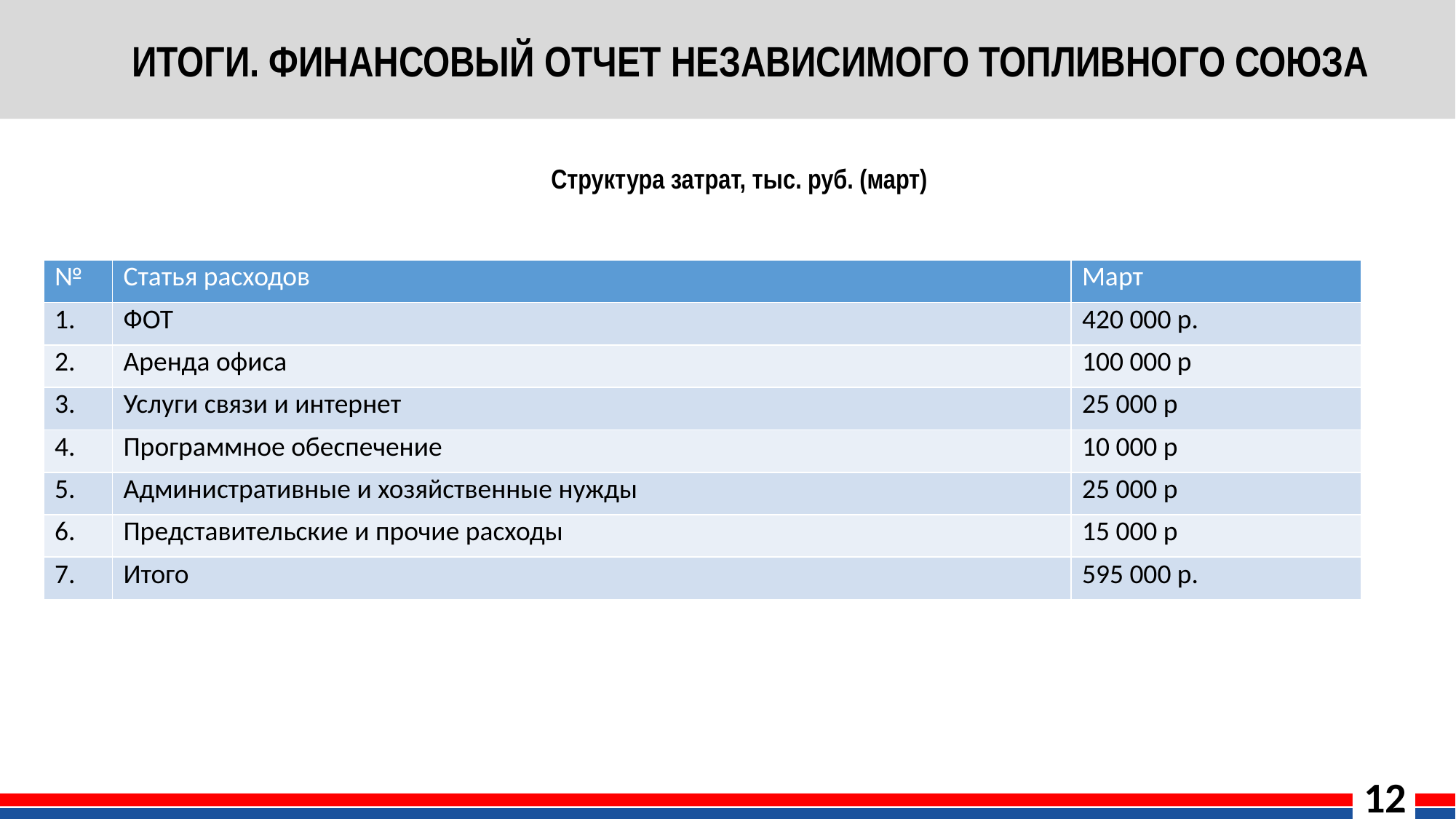

ИТОГИ. ФИНАНСОВЫЙ ОТЧЕТ НЕЗАВИСИМОГО ТОПЛИВНОГО СОЮЗА
# Структура затрат, тыс. руб. (март)
| № | Статья расходов | Март |
| --- | --- | --- |
| 1. | ФОТ | 420 000 р. |
| 2. | Аренда офиса | 100 000 р |
| 3. | Услуги связи и интернет | 25 000 р |
| 4. | Программное обеспечение | 10 000 р |
| 5. | Административные и хозяйственные нужды | 25 000 р |
| 6. | Представительские и прочие расходы | 15 000 р |
| 7. | Итого | 595 000 р. |
12